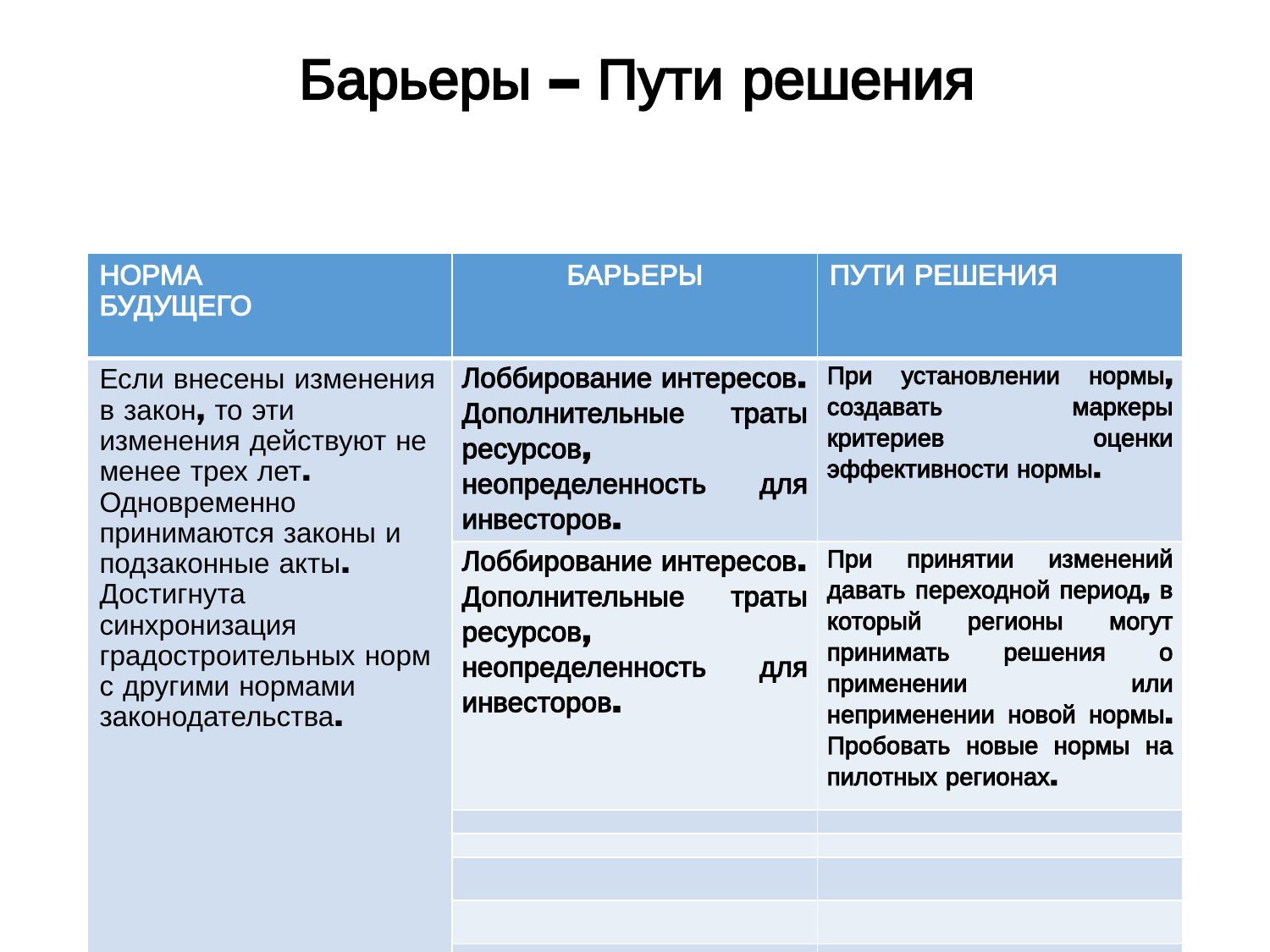

# Барьеры – Пути решения
| НОРМА БУДУЩЕГО | БАРЬЕРЫ | ПУТИ РЕШЕНИЯ |
| --- | --- | --- |
| Если внесены изменения в закон, то эти изменения действуют не менее трех лет. Одновременно принимаются законы и подзаконные акты. Достигнута синхронизация градостроительных норм с другими нормами законодательства. | Лоббирование интересов. Дополнительные траты ресурсов, неопределенность для инвесторов. | При установлении нормы, создавать маркеры критериев оценки эффективности нормы. |
|  | Лоббирование интересов. Дополнительные траты ресурсов, неопределенность для инвесторов. | При принятии изменений давать переходной период, в который регионы могут принимать решения о применении или неприменении новой нормы. Пробовать новые нормы на пилотных регионах. |
|  |  |  |
|  |  |  |
|  |  |  |
|  |  |  |
|  |  |  |